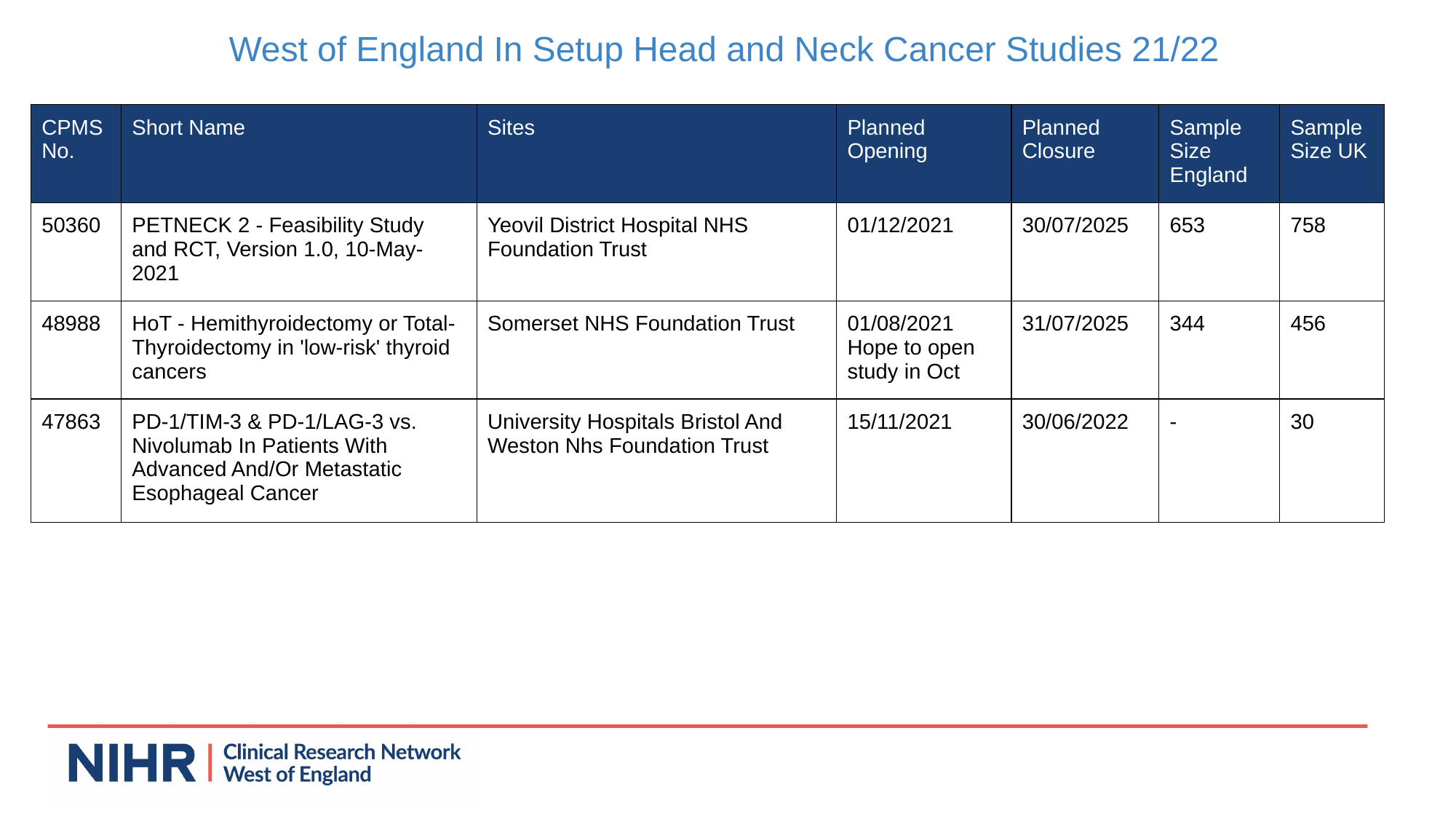

West of England In Setup Head and Neck Cancer Studies 21/22
| CPMS No. | Short Name | Sites | Planned Opening | Planned Closure | Sample Size England | Sample Size UK |
| --- | --- | --- | --- | --- | --- | --- |
| 50360 | PETNECK 2 - Feasibility Study and RCT, Version 1.0, 10-May-2021 | Yeovil District Hospital NHS Foundation Trust | 01/12/2021 | 30/07/2025 | 653 | 758 |
| 48988 | HoT - Hemithyroidectomy or Total-Thyroidectomy in 'low-risk' thyroid cancers | Somerset NHS Foundation Trust | 01/08/2021 Hope to open study in Oct | 31/07/2025 | 344 | 456 |
| 47863 | PD-1/TIM-3 & PD-1/LAG-3 vs. Nivolumab In Patients With Advanced And/Or Metastatic Esophageal Cancer | University Hospitals Bristol And Weston Nhs Foundation Trust | 15/11/2021 | 30/06/2022 | - | 30 |